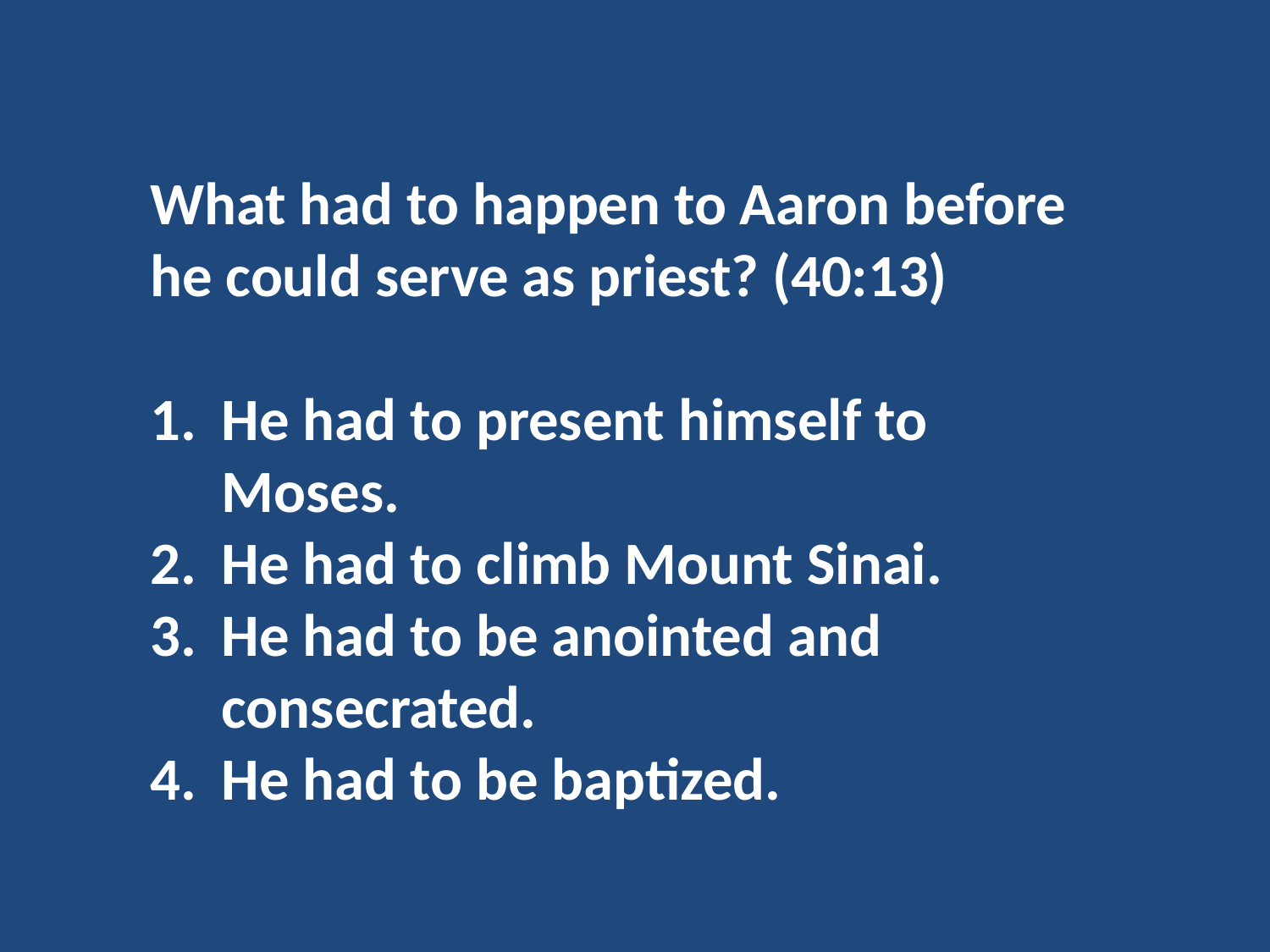

What had to happen to Aaron before he could serve as priest? (40:13)

He had to present himself to Moses.
He had to climb Mount Sinai.
He had to be anointed and consecrated.
He had to be baptized.